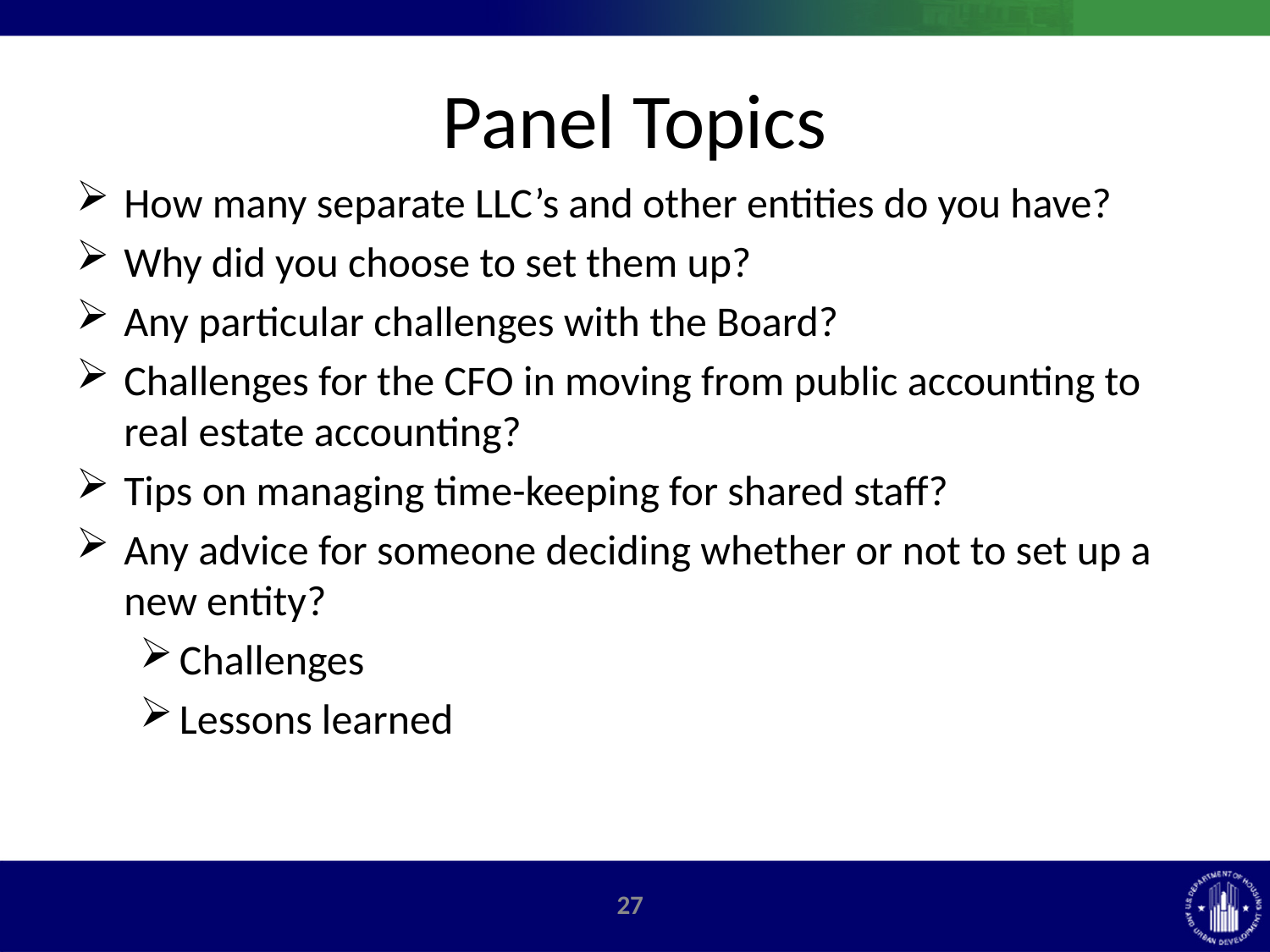

# Panel Topics
How many separate LLC’s and other entities do you have?
Why did you choose to set them up?
Any particular challenges with the Board?
Challenges for the CFO in moving from public accounting to real estate accounting?
Tips on managing time-keeping for shared staff?
Any advice for someone deciding whether or not to set up a new entity?
Challenges
Lessons learned

27